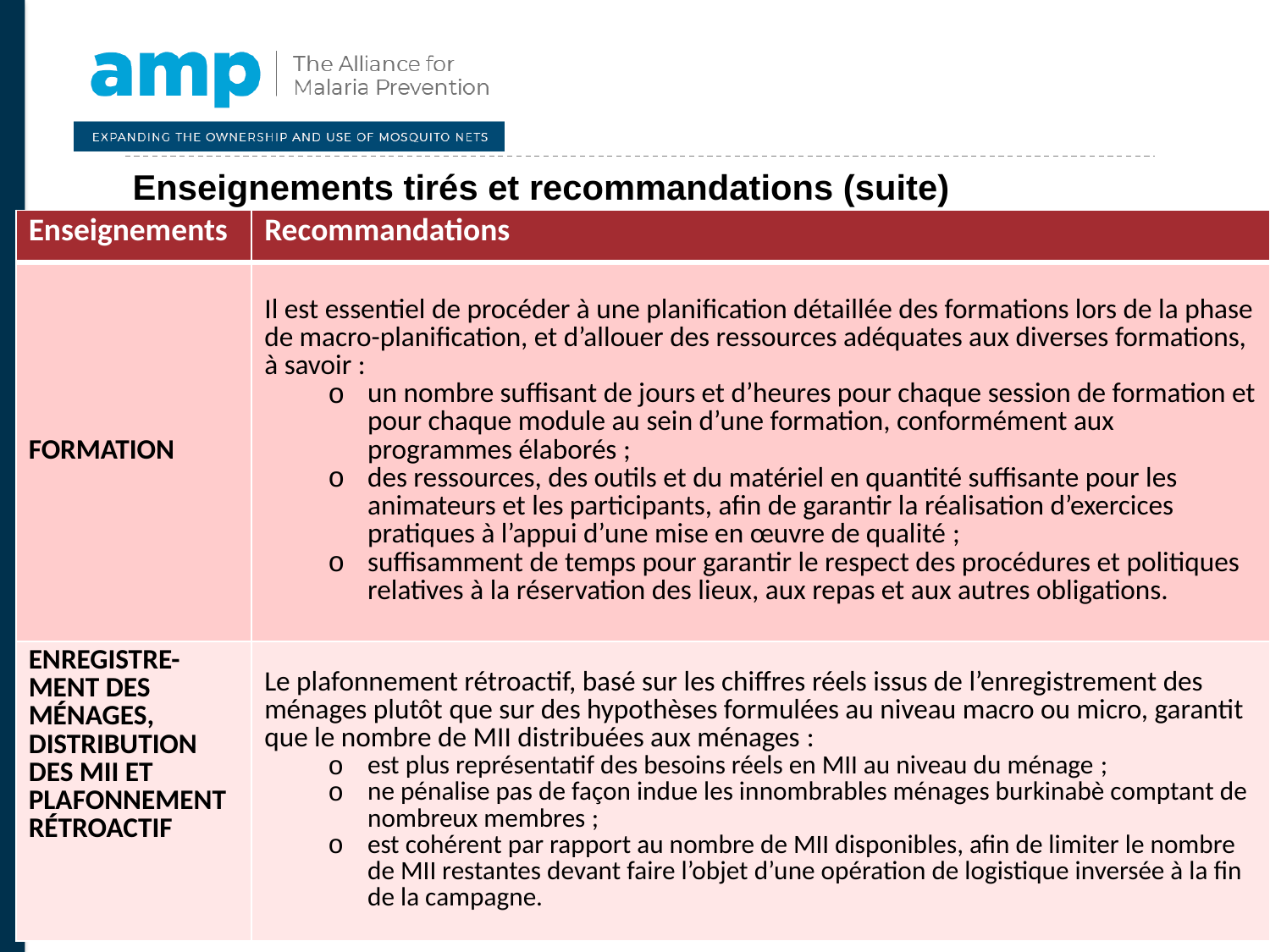

# Enseignements tirés et recommandations (suite)
| Enseignements | Recommandations |
| --- | --- |
| FORMATION | Il est essentiel de procéder à une planification détaillée des formations lors de la phase de macro-planification, et d’allouer des ressources adéquates aux diverses formations, à savoir : un nombre suffisant de jours et d’heures pour chaque session de formation et pour chaque module au sein d’une formation, conformément aux programmes élaborés ; des ressources, des outils et du matériel en quantité suffisante pour les animateurs et les participants, afin de garantir la réalisation d’exercices pratiques à l’appui d’une mise en œuvre de qualité ; suffisamment de temps pour garantir le respect des procédures et politiques relatives à la réservation des lieux, aux repas et aux autres obligations. |
| ENREGISTRE-MENT DES MÉNAGES, DISTRIBUTION DES MII ET PLAFONNEMENT RÉTROACTIF | Le plafonnement rétroactif, basé sur les chiffres réels issus de l’enregistrement des ménages plutôt que sur des hypothèses formulées au niveau macro ou micro, garantit que le nombre de MII distribuées aux ménages : est plus représentatif des besoins réels en MII au niveau du ménage ; ne pénalise pas de façon indue les innombrables ménages burkinabè comptant de nombreux membres ; est cohérent par rapport au nombre de MII disponibles, afin de limiter le nombre de MII restantes devant faire l’objet d’une opération de logistique inversée à la fin de la campagne. |